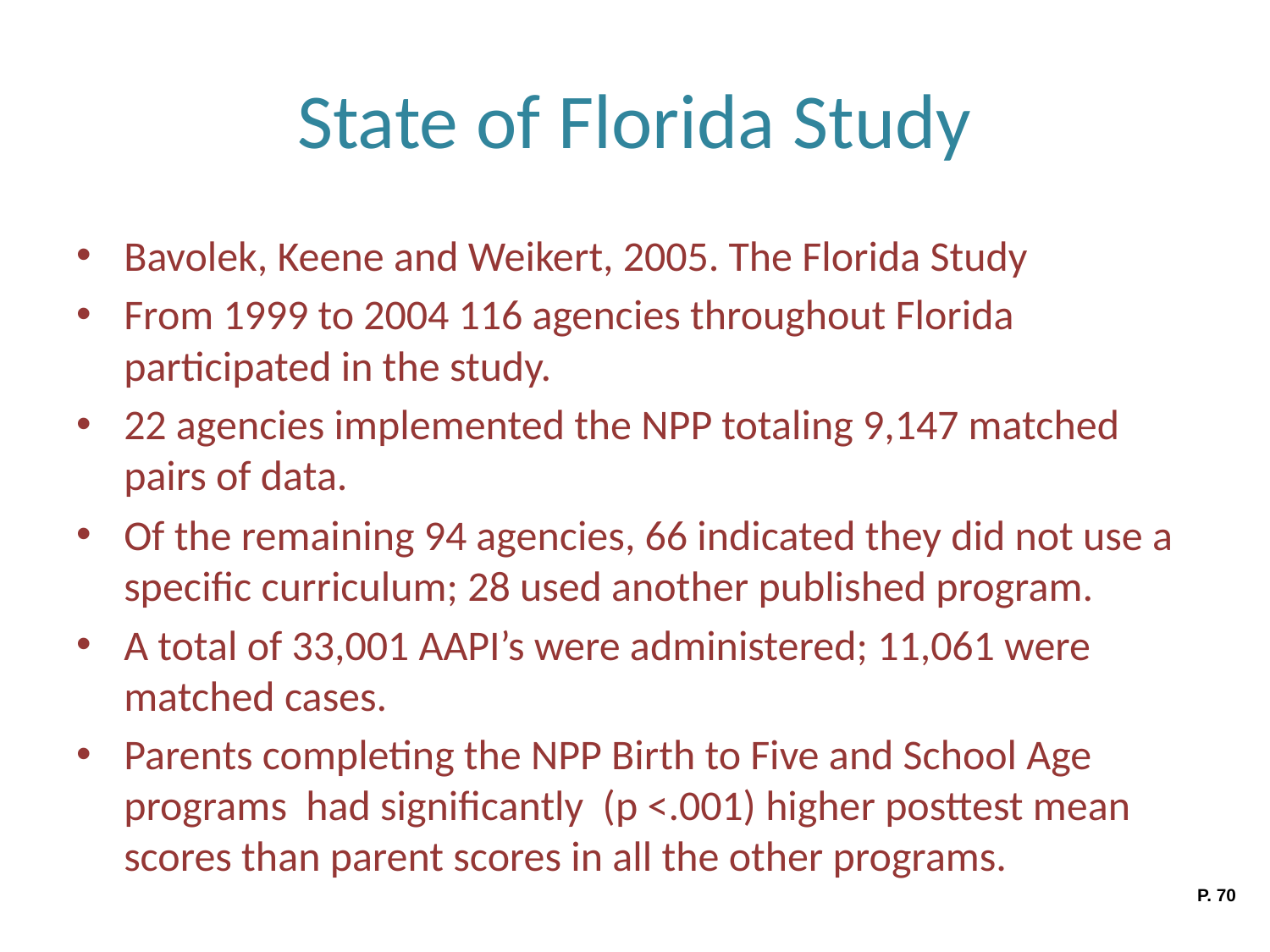

# State of Florida Study
Bavolek, Keene and Weikert, 2005. The Florida Study
From 1999 to 2004 116 agencies throughout Florida participated in the study.
22 agencies implemented the NPP totaling 9,147 matched pairs of data.
Of the remaining 94 agencies, 66 indicated they did not use a specific curriculum; 28 used another published program.
A total of 33,001 AAPI’s were administered; 11,061 were matched cases.
Parents completing the NPP Birth to Five and School Age programs  had significantly  (p <.001) higher posttest mean scores than parent scores in all the other programs.

P. 70